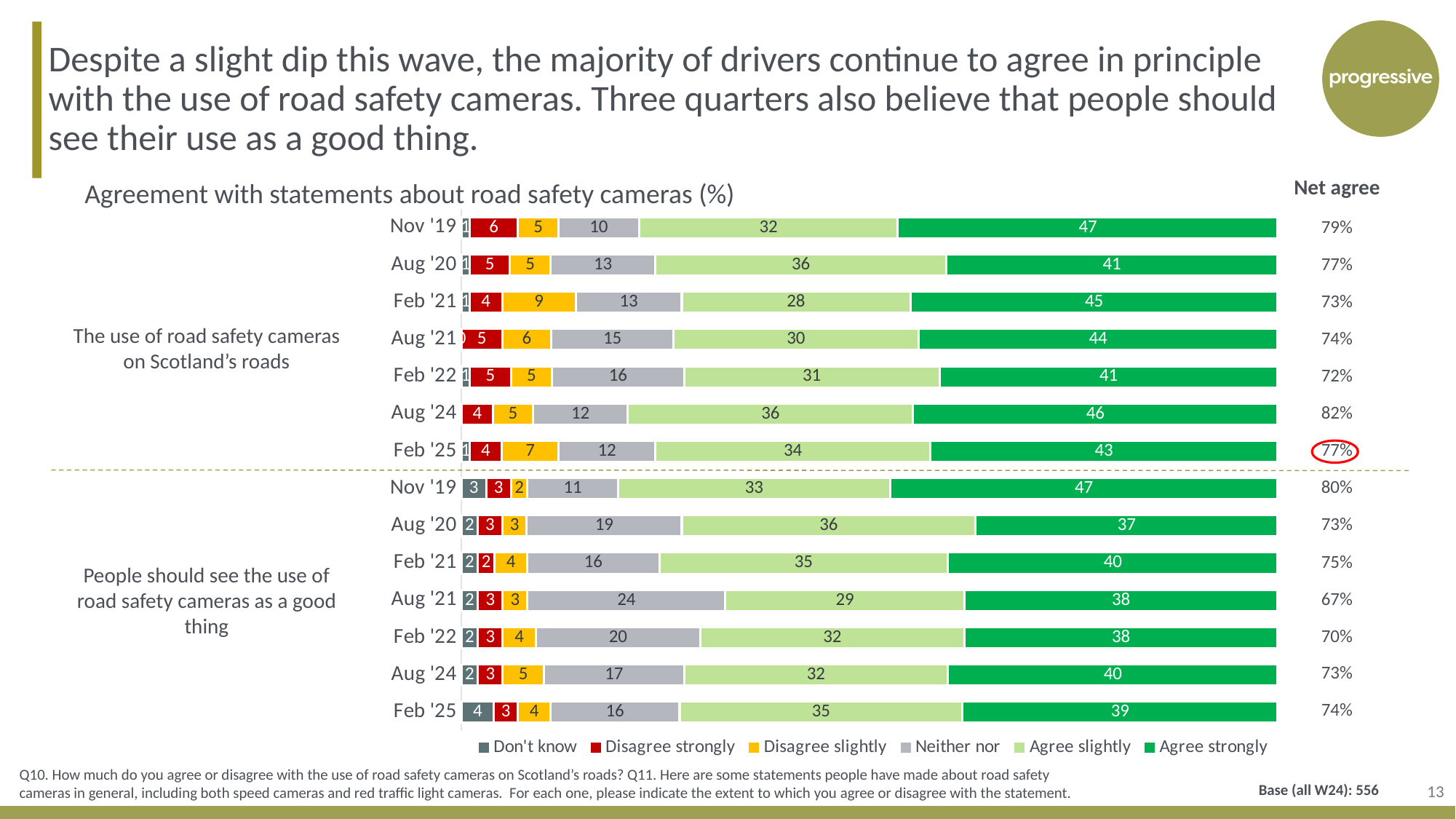

Despite a slight dip this wave, the majority of drivers continue to agree in principle with the use of road safety cameras. Three quarters also believe that people should see their use as a good thing.

### Chart

| Category | Don't know | Disagree strongly | Disagree slightly | Neither nor | Agree slightly | Agree strongly |
|---|---|---|---|---|---|---|
| Nov '19 | 1.0 | 6.0 | 5.0 | 10.0 | 32.0 | 47.0 |
| Aug '20 | 1.0 | 5.0 | 5.0 | 13.0 | 36.0 | 41.0 |
| Feb '21 | 1.0 | 4.0 | 9.0 | 13.0 | 28.0 | 45.0 |
| Aug '21 | 0.0 | 5.0 | 6.0 | 15.0 | 30.0 | 44.0 |
| Feb '22 | 1.0 | 5.0 | 5.0 | 16.0 | 31.0 | 41.0 |
| Aug '24 | None | 4.0 | 5.0 | 12.0 | 36.0 | 46.0 |
| Feb '25 | 1.0 | 4.0 | 7.0 | 12.0 | 34.0 | 43.0 |
| Nov '19 | 3.0 | 3.0 | 2.0 | 11.0 | 33.0 | 47.0 |
| Aug '20 | 2.0 | 3.0 | 3.0 | 19.0 | 36.0 | 37.0 |
| Feb '21 | 2.0 | 2.0 | 4.0 | 16.0 | 35.0 | 40.0 |
| Aug '21 | 2.0 | 3.0 | 3.0 | 24.0 | 29.0 | 38.0 |
| Feb '22 | 2.0 | 3.0 | 4.0 | 20.0 | 32.0 | 38.0 |
| Aug '24 | 2.0 | 3.0 | 5.0 | 17.0 | 32.0 | 40.0 |
| Feb '25 | 4.0 | 3.0 | 4.0 | 16.0 | 35.0 | 39.0 |
| Net agree |
| --- |
| 79% |
| 77% |
| 73% |
| 74% |
| 72% |
| 82% |
| 77% |
| 80% |
| 73% |
| 75% |
| 67% |
| 70% |
| 73% |
| 74% |
Agreement with statements about road safety cameras (%)
The use of road safety cameras on Scotland’s roads

People should see the use of road safety cameras as a good thing
13
Q10. How much do you agree or disagree with the use of road safety cameras on Scotland’s roads? Q11. Here are some statements people have made about road safety cameras in general, including both speed cameras and red traffic light cameras.  For each one, please indicate the extent to which you agree or disagree with the statement.
Base (all W24): 556